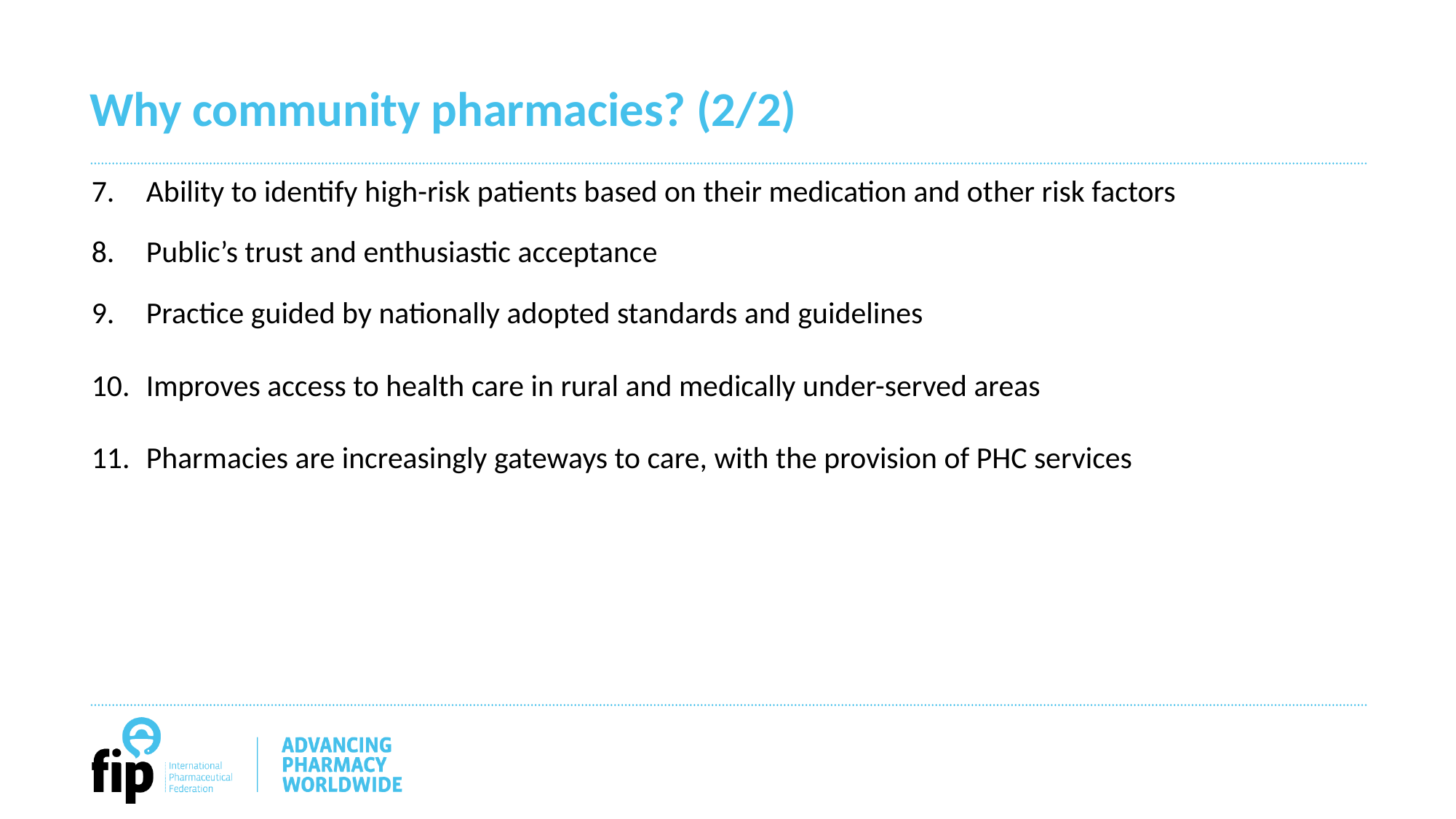

Why community pharmacies? (2/2)
Ability to identify high-risk patients based on their medication and other risk factors
Public’s trust and enthusiastic acceptance
Practice guided by nationally adopted standards and guidelines
Improves access to health care in rural and medically under-served areas
Pharmacies are increasingly gateways to care, with the provision of PHC services